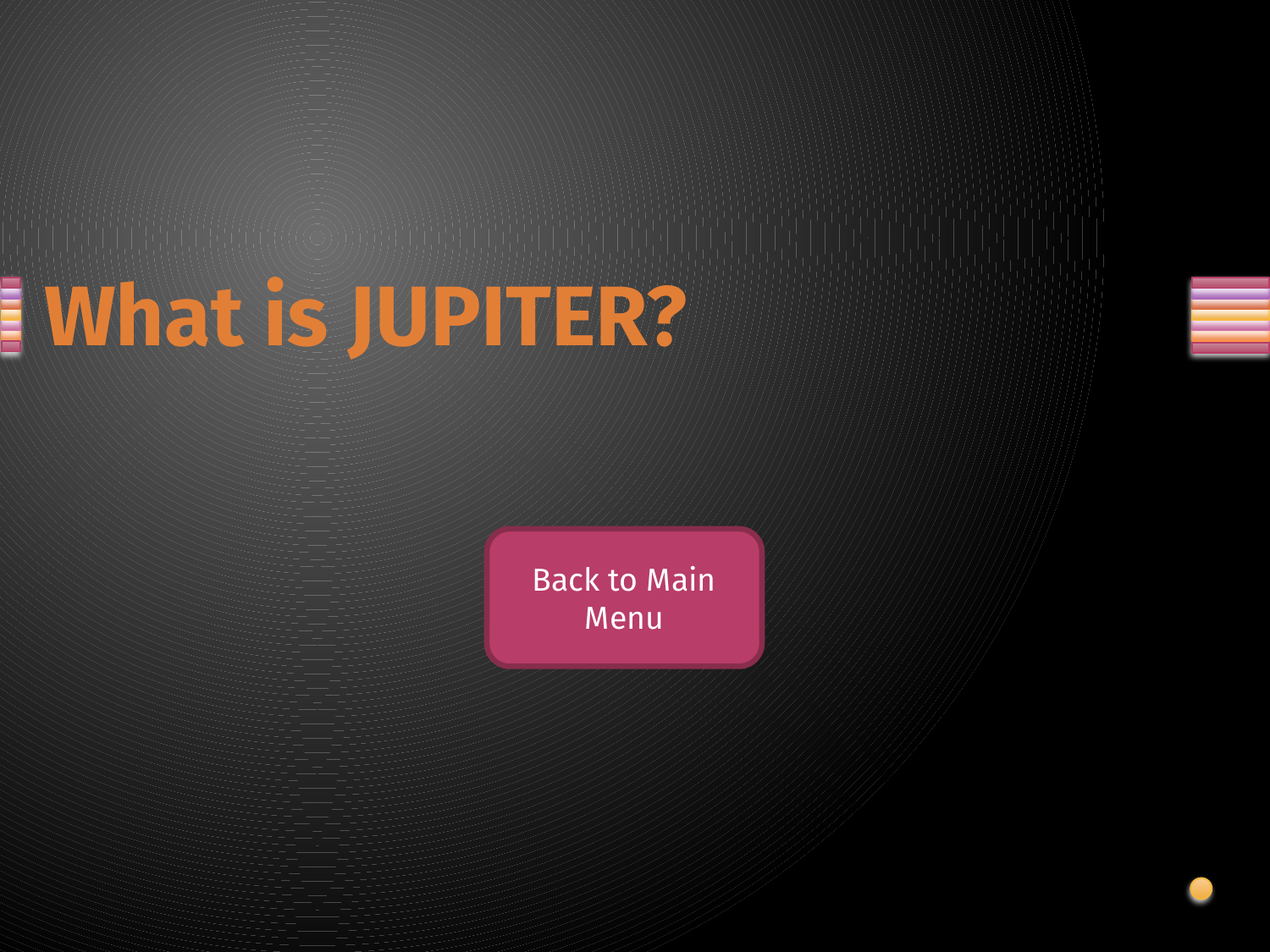

# What is JUPITER?
Back to Main Menu